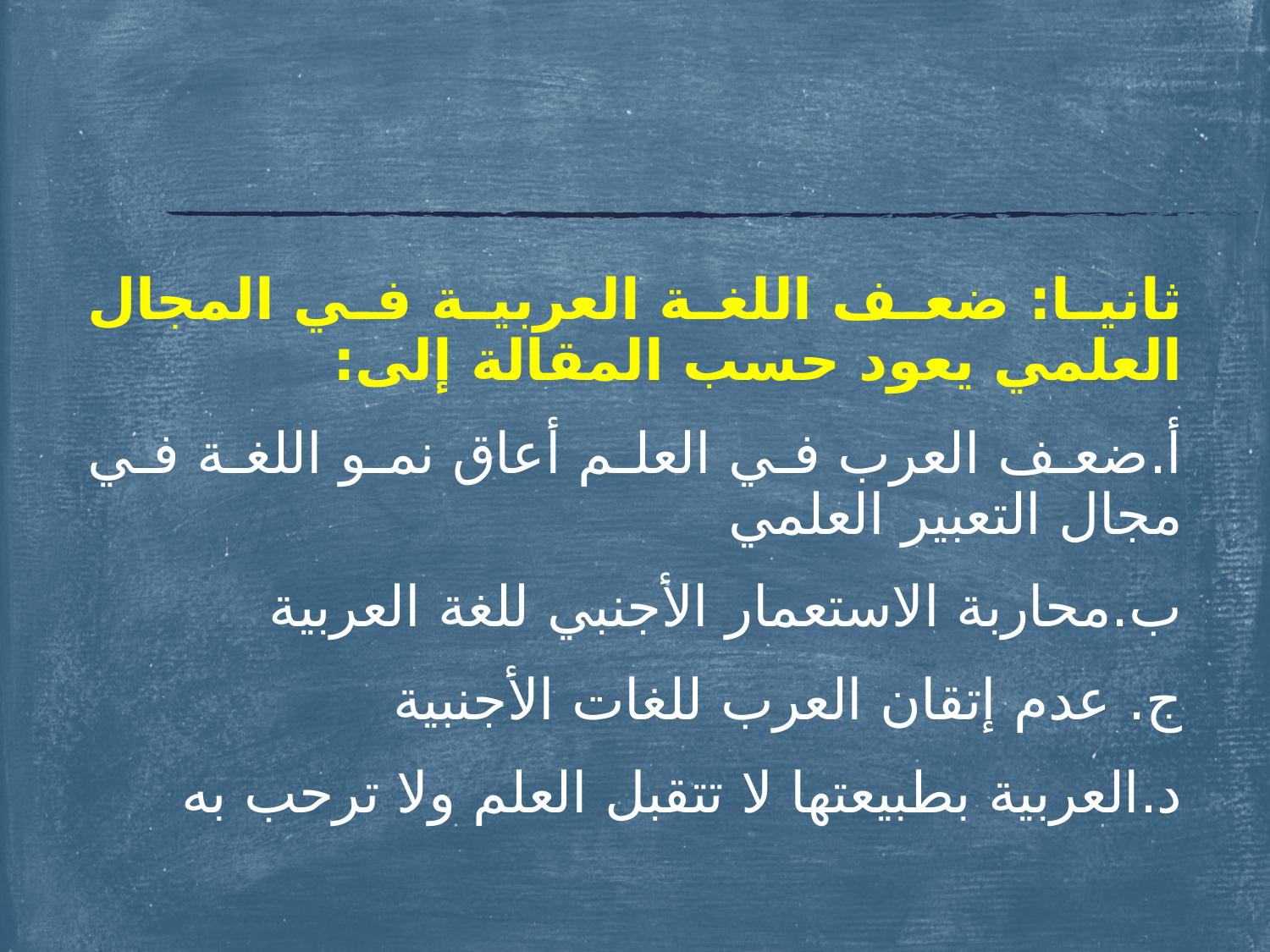

#
ثانيا: ضعف اللغة العربية في المجال العلمي يعود حسب المقالة إلى:
أ‌.	ضعف العرب في العلم أعاق نمو اللغة في مجال التعبير العلمي
ب‌.	محاربة الاستعمار الأجنبي للغة العربية
ج. عدم إتقان العرب للغات الأجنبية
د.العربية بطبيعتها لا تتقبل العلم ولا ترحب به